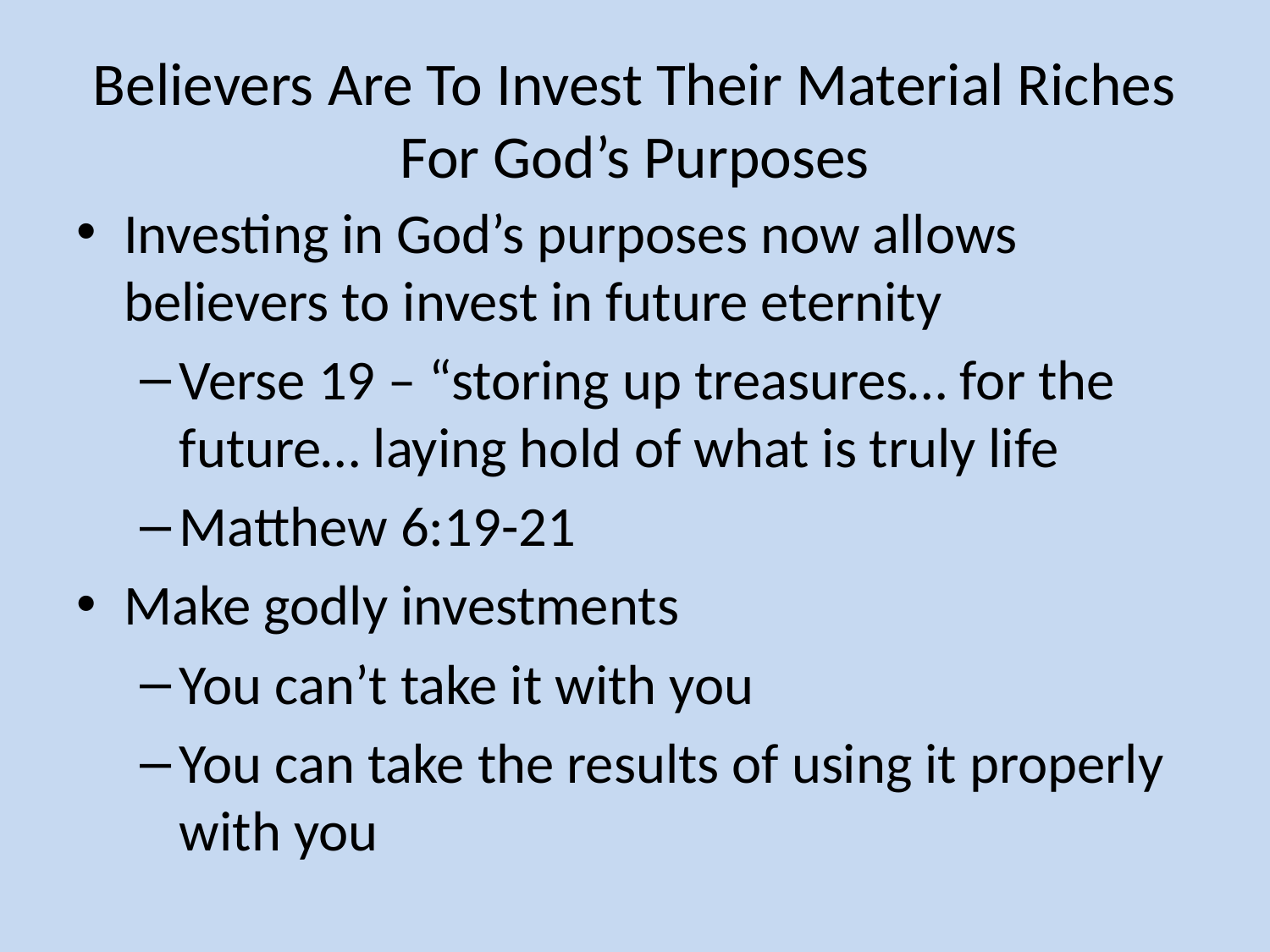

# Believers Are To Invest Their Material Riches For God’s Purposes
Investing in God’s purposes now allows believers to invest in future eternity
Verse 19 – “storing up treasures… for the future… laying hold of what is truly life
Matthew 6:19-21
Make godly investments
You can’t take it with you
You can take the results of using it properly with you